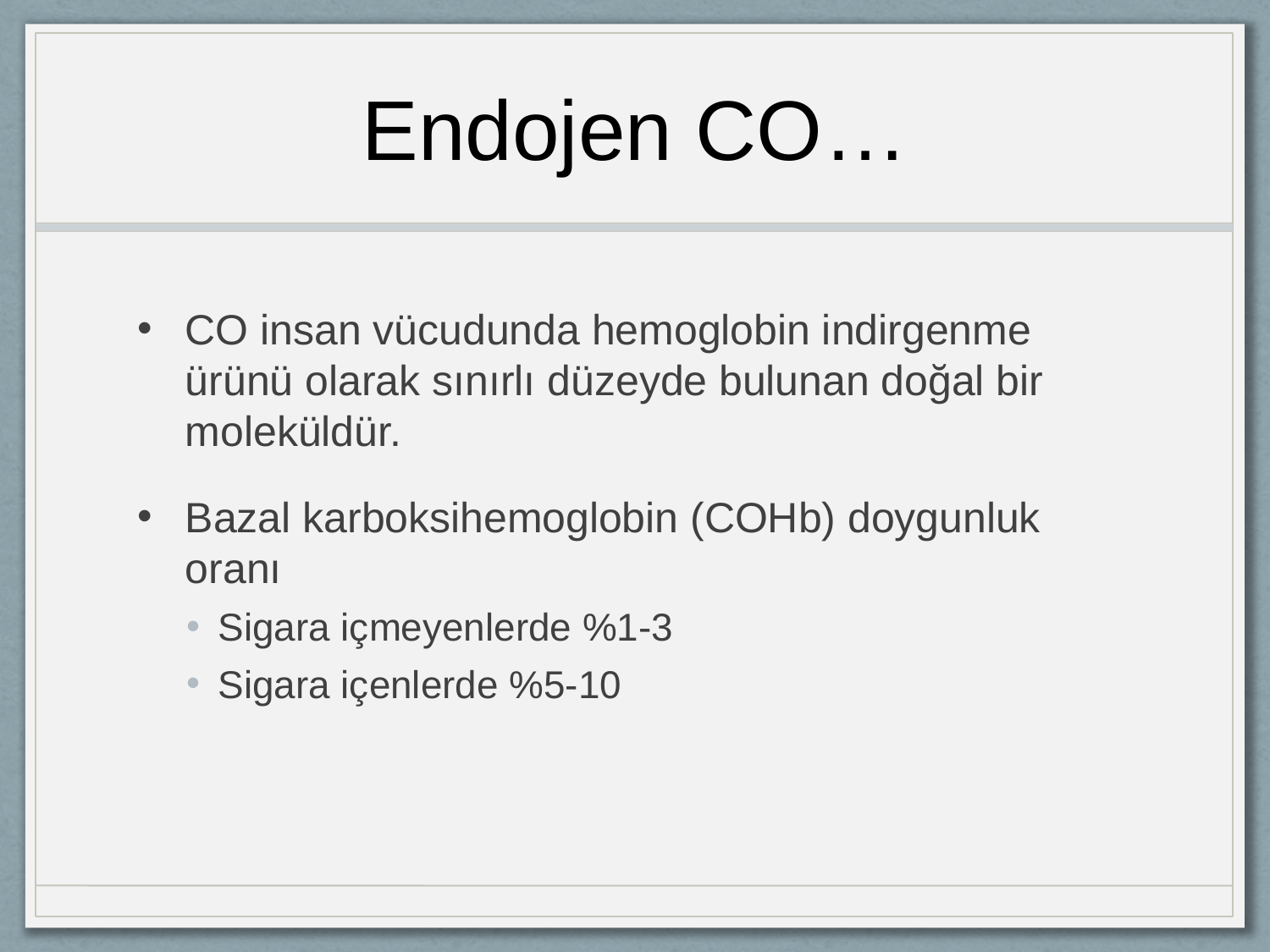

# Endojen CO…
CO insan vücudunda hemoglobin indirgenme ürünü olarak sınırlı düzeyde bulunan doğal bir moleküldür.
Bazal karboksihemoglobin (COHb) doygunluk oranı
Sigara içmeyenlerde %1-3
Sigara içenlerde %5-10